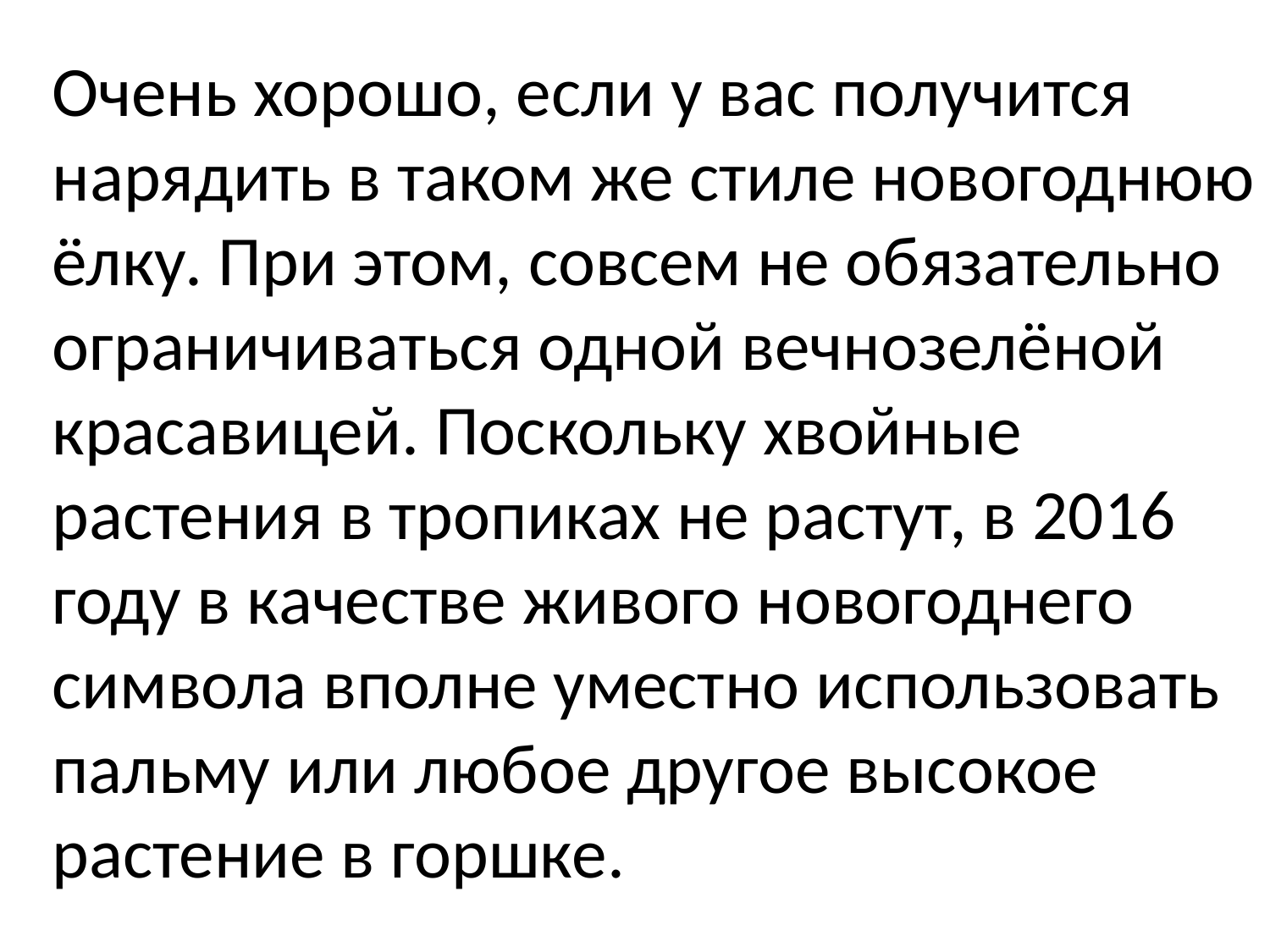

Очень хорошо, если у вас получится нарядить в таком же стиле новогоднюю ёлку. При этом, совсем не обязательно ограничиваться одной вечнозелёной красавицей. Поскольку хвойные растения в тропиках не растут, в 2016 году в качестве живого новогоднего символа вполне уместно использовать пальму или любое другое высокое растение в горшке.